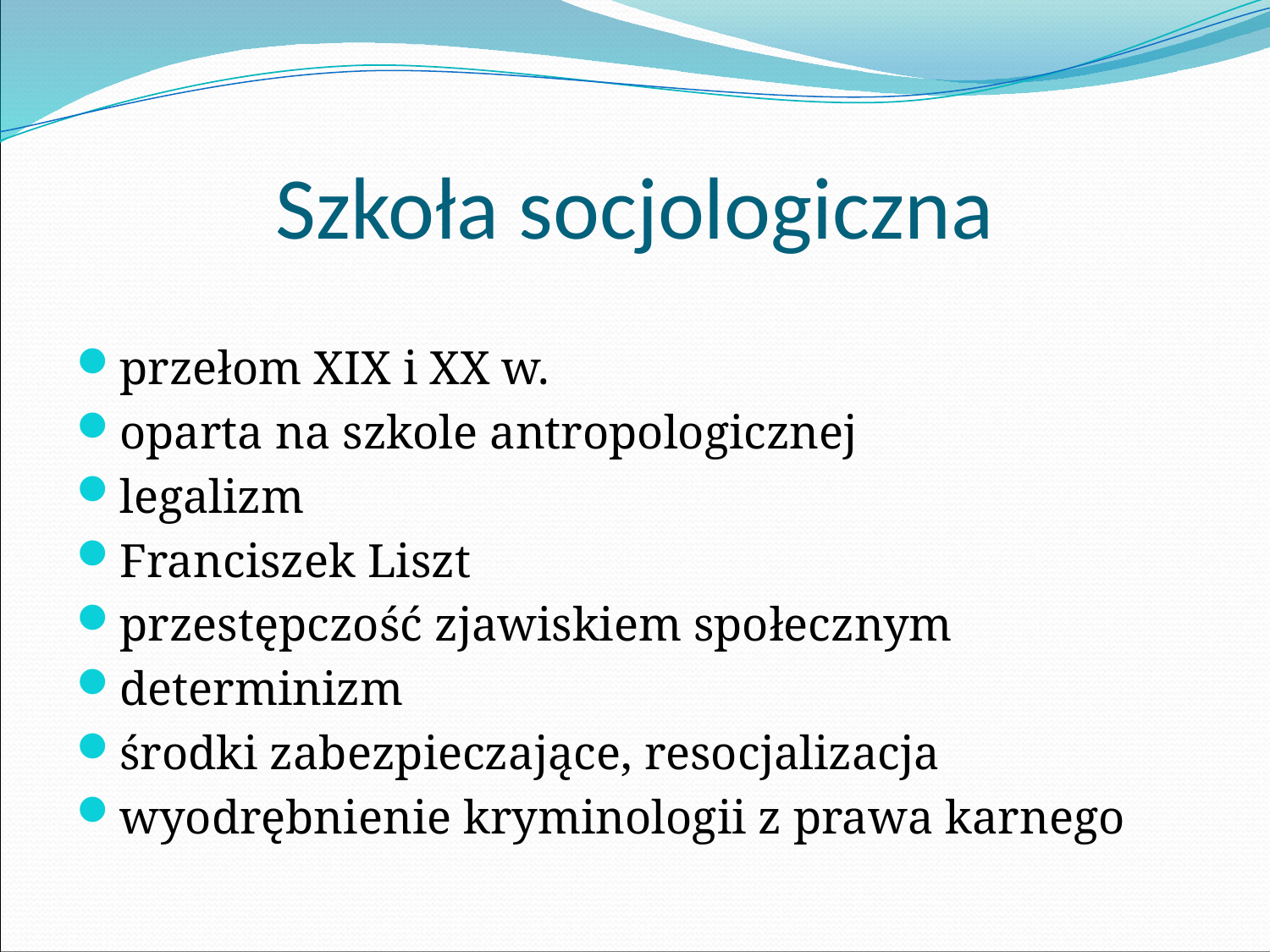

# Szkoła socjologiczna

przełom XIX i XX w.
oparta na szkole antropologicznej
legalizm
Franciszek Liszt
przestępczość zjawiskiem społecznym
determinizm
środki zabezpieczające, resocjalizacja
wyodrębnienie kryminologii z prawa karnego